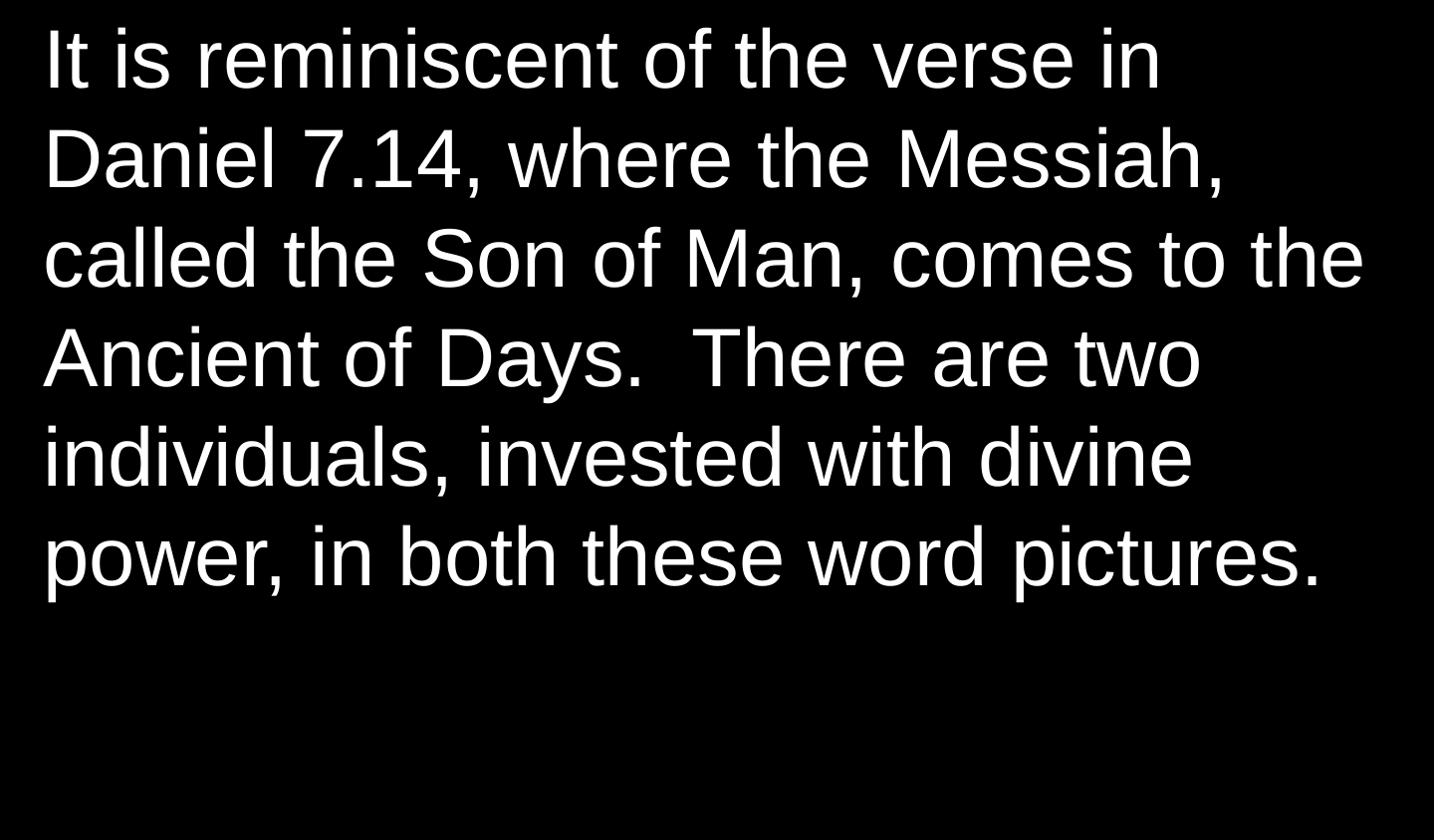

It is reminiscent of the verse in Daniel 7.14, where the Messiah, called the Son of Man, comes to the Ancient of Days.  There are two individuals, invested with divine power, in both these word pictures.